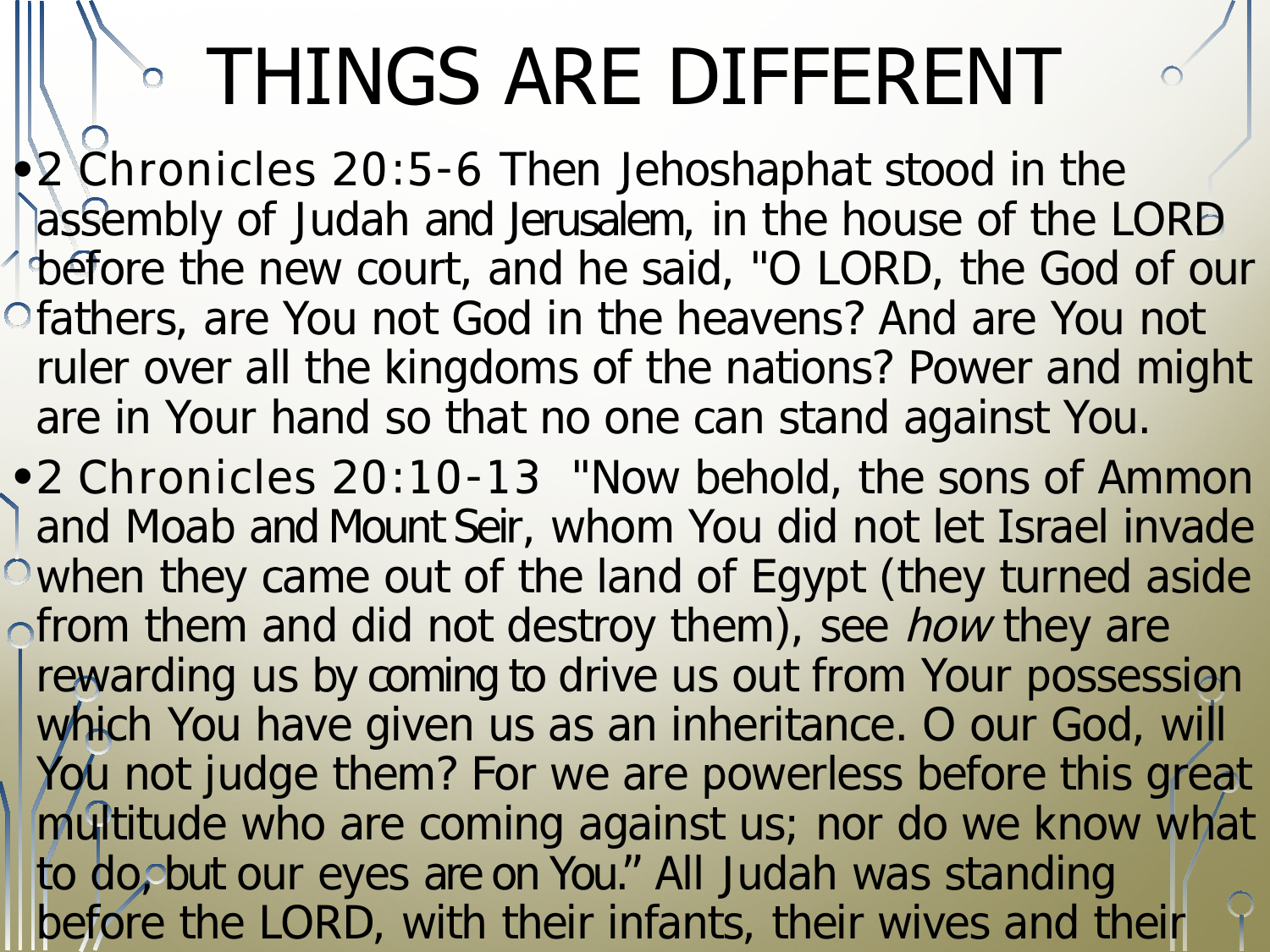

# Things are different
2 Chronicles 20:5-6 Then Jehoshaphat stood in the assembly of Judah and Jerusalem, in the house of the LORD before the new court, and he said, "O LORD, the God of our fathers, are You not God in the heavens? And are You not ruler over all the kingdoms of the nations? Power and might are in Your hand so that no one can stand against You.
2 Chronicles 20:10-13  "Now behold, the sons of Ammon and Moab and Mount Seir, whom You did not let Israel invade when they came out of the land of Egypt (they turned aside from them and did not destroy them), see how they are rewarding us by coming to drive us out from Your possession which You have given us as an inheritance. O our God, will You not judge them? For we are powerless before this great multitude who are coming against us; nor do we know what to do, but our eyes are on You.” All Judah was standing before the LORD, with their infants, their wives and their children.